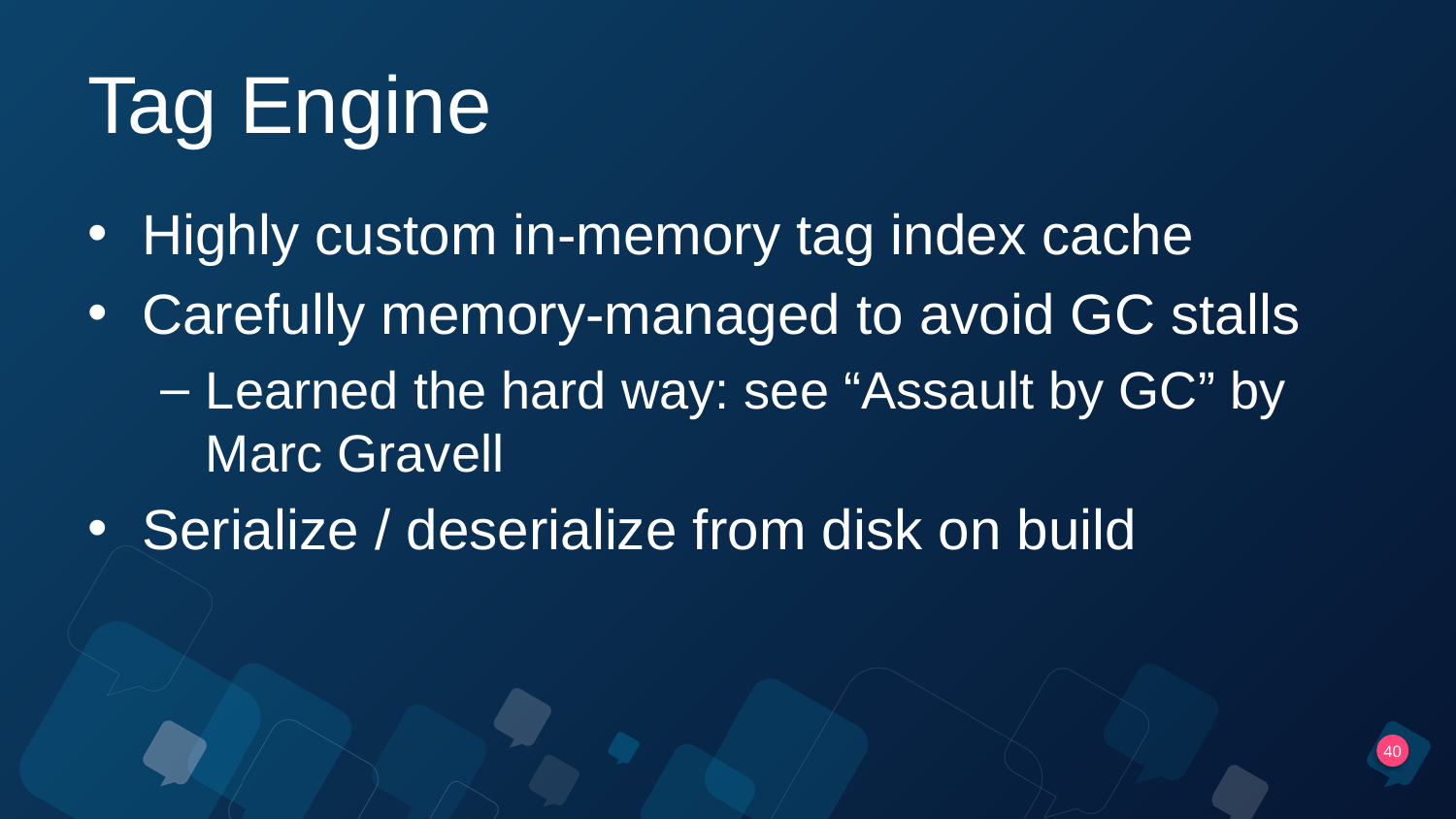

# Tag Engine
Highly custom in-memory tag index cache
Carefully memory-managed to avoid GC stalls
Learned the hard way: see “Assault by GC” by Marc Gravell
Serialize / deserialize from disk on build